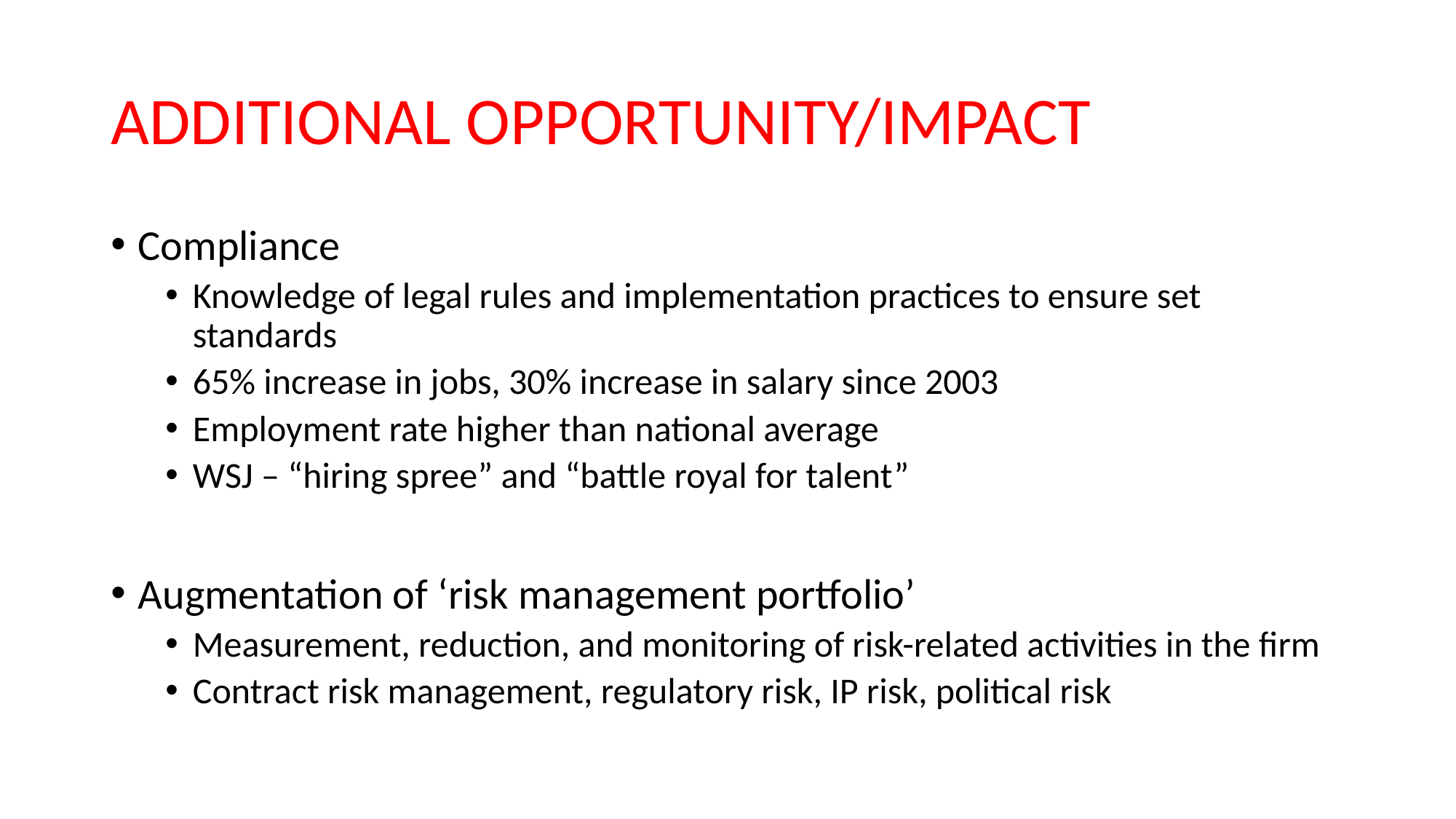

# ADDITIONAL OPPORTUNITY/IMPACT
Compliance
Knowledge of legal rules and implementation practices to ensure set standards
65% increase in jobs, 30% increase in salary since 2003
Employment rate higher than national average
WSJ – “hiring spree” and “battle royal for talent”

Augmentation of ‘risk management portfolio’
Measurement, reduction, and monitoring of risk-related activities in the firm
Contract risk management, regulatory risk, IP risk, political risk